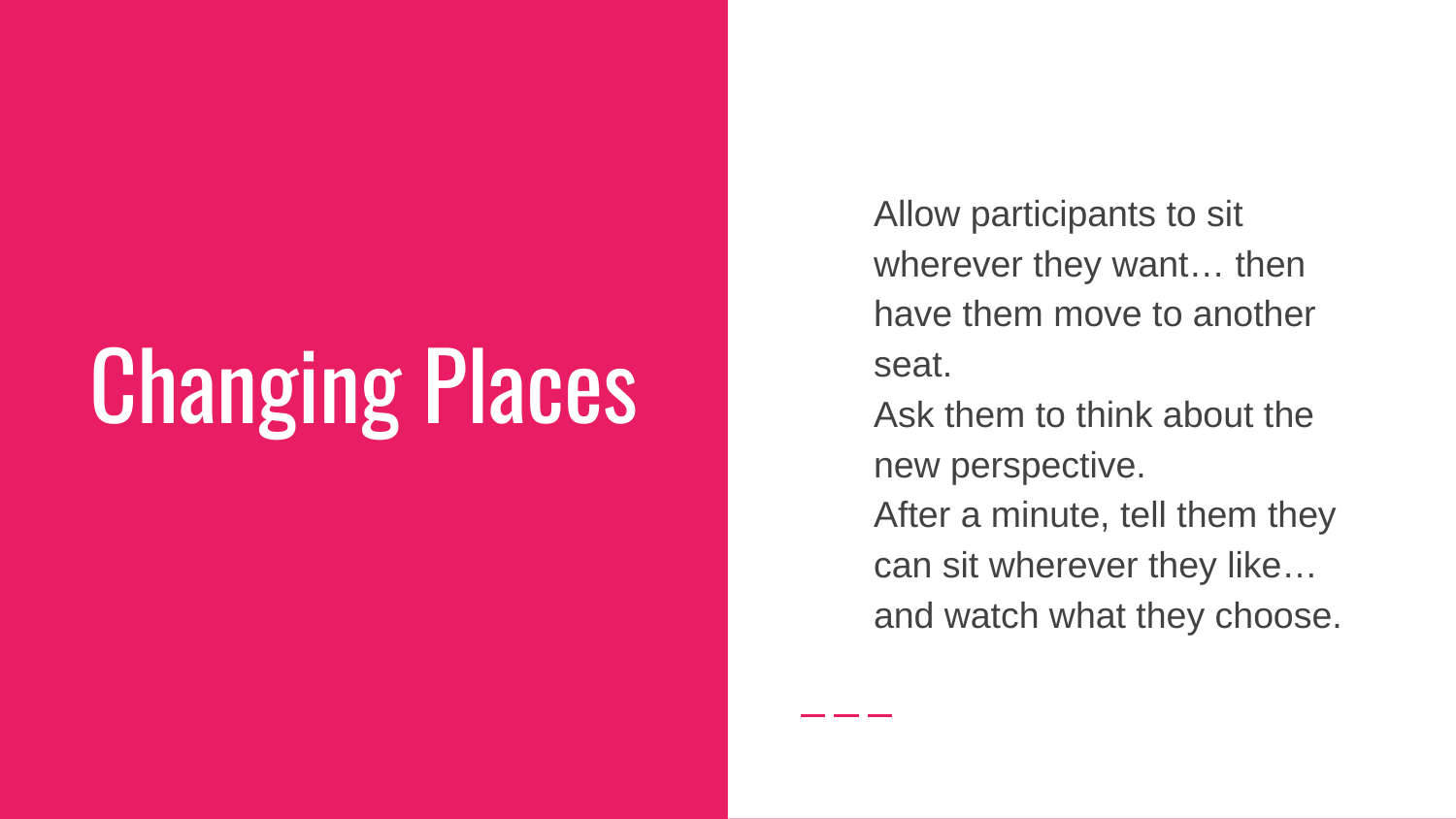

Allow participants to sit wherever they want… then have them move to another seat.
Ask them to think about the new perspective.
After a minute, tell them they can sit wherever they like… and watch what they choose.
# Changing Places